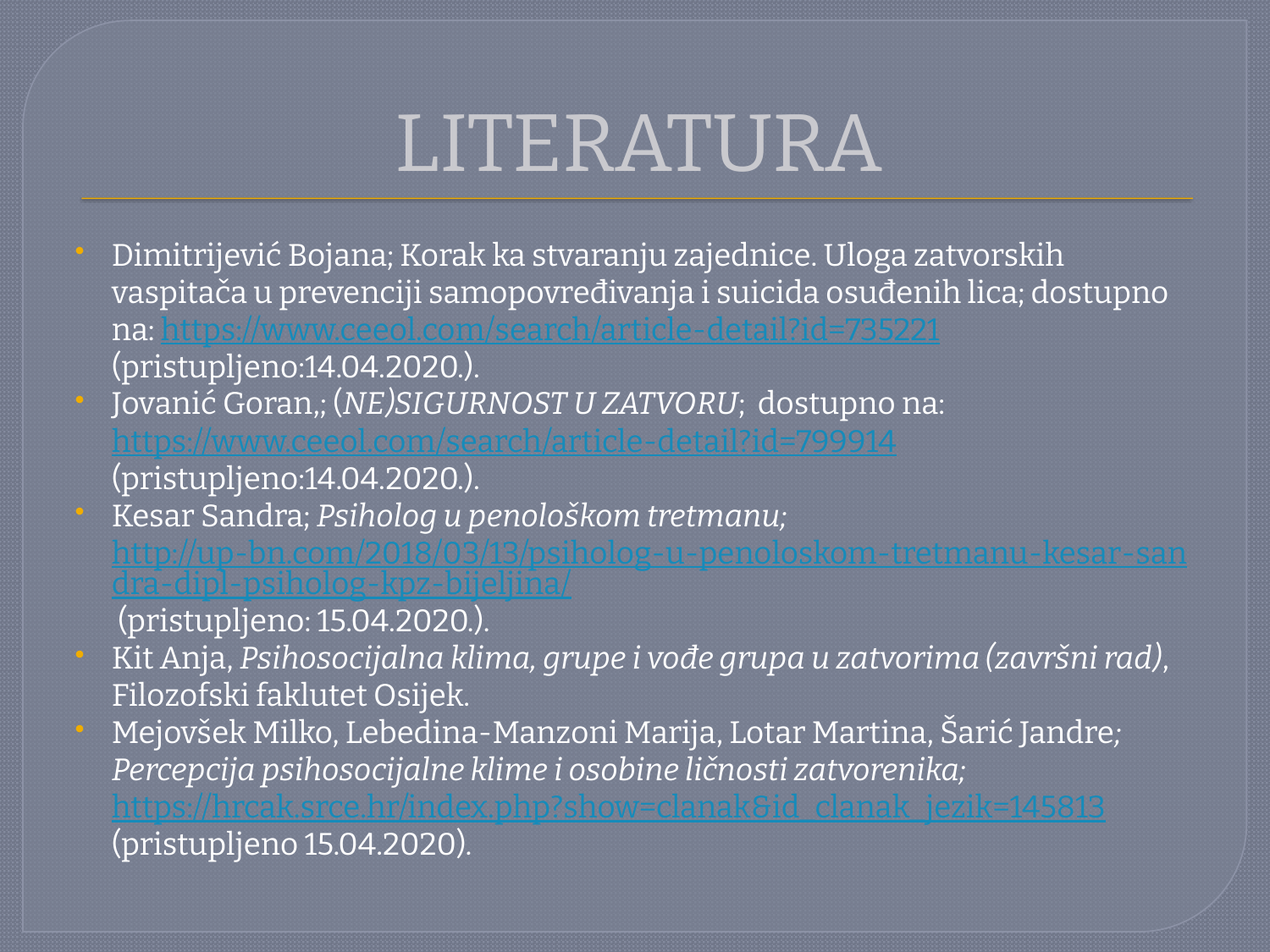

# LITERATURA
Dimitrijević Bojana; Korak ka stvaranju zajednice. Uloga zatvorskih vaspitača u prevenciji samopovređivanja i suicida osuđenih lica; dostupno na: https://www.ceeol.com/search/article-detail?id=735221 (pristupljeno:14.04.2020.).
Jovanić Goran,; (NE)SIGURNOST U ZATVORU;  dostupno na: https://www.ceeol.com/search/article-detail?id=799914   (pristupljeno:14.04.2020.).
Kesar Sandra; Psiholog u penološkom tretmanu; http://up-bn.com/2018/03/13/psiholog-u-penoloskom-tretmanu-kesar-sandra-dipl-psiholog-kpz-bijeljina/ (pristupljeno: 15.04.2020.).
Kit Anja, Psihosocijalna klima, grupe i vođe grupa u zatvorima (završni rad), Filozofski faklutet Osijek.
Mejovšek Milko, Lebedina-Manzoni Marija, Lotar Martina, Šarić Jandre; Percepcija psihosocijalne klime i osobine ličnosti zatvorenika; https://hrcak.srce.hr/index.php?show=clanak&id_clanak_jezik=145813 (pristupljeno 15.04.2020).